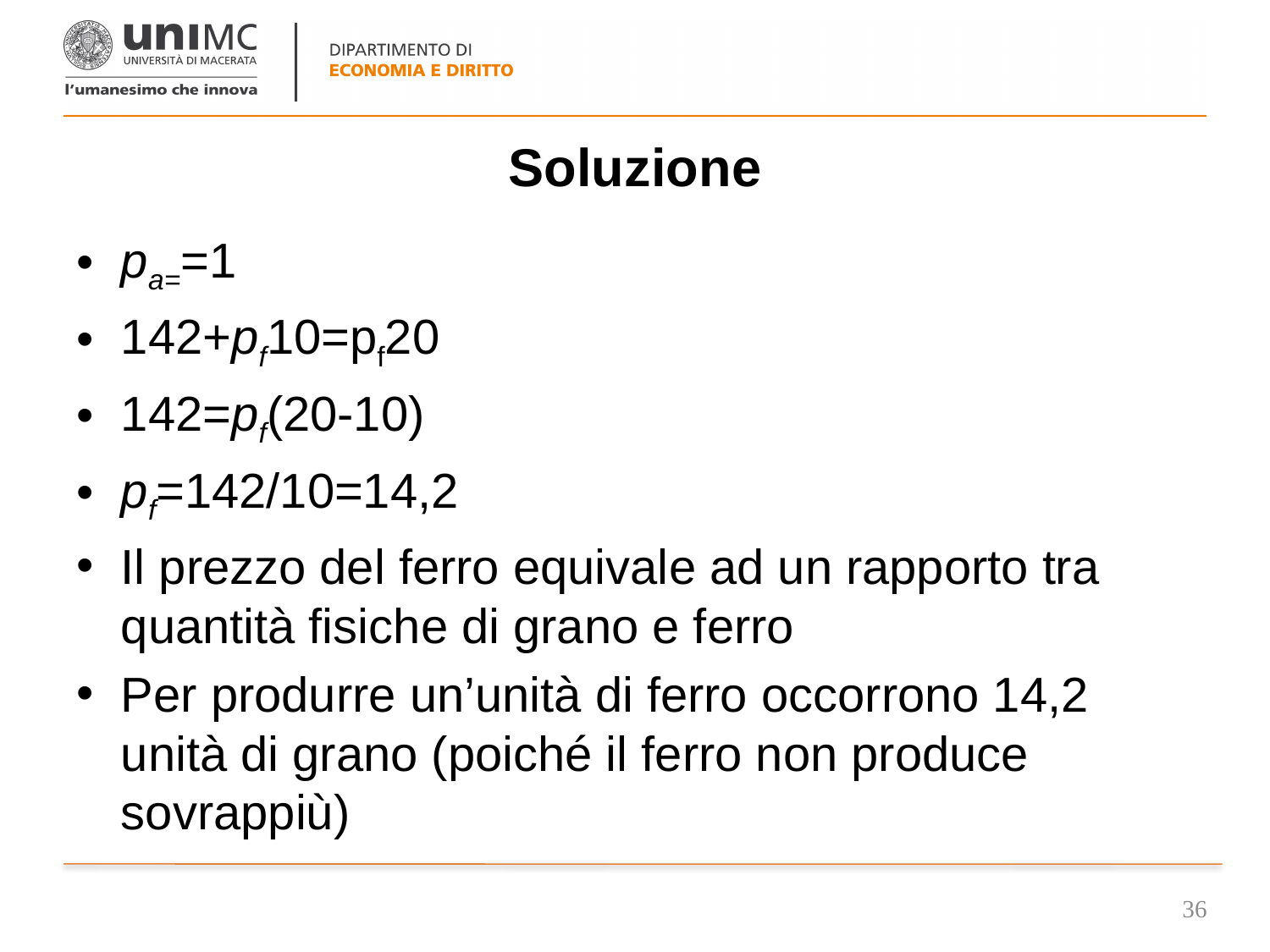

# Soluzione
pa==1
142+pf10=pf20
142=pf(20-10)
pf=142/10=14,2
Il prezzo del ferro equivale ad un rapporto tra quantità fisiche di grano e ferro
Per produrre un’unità di ferro occorrono 14,2 unità di grano (poiché il ferro non produce sovrappiù)

36